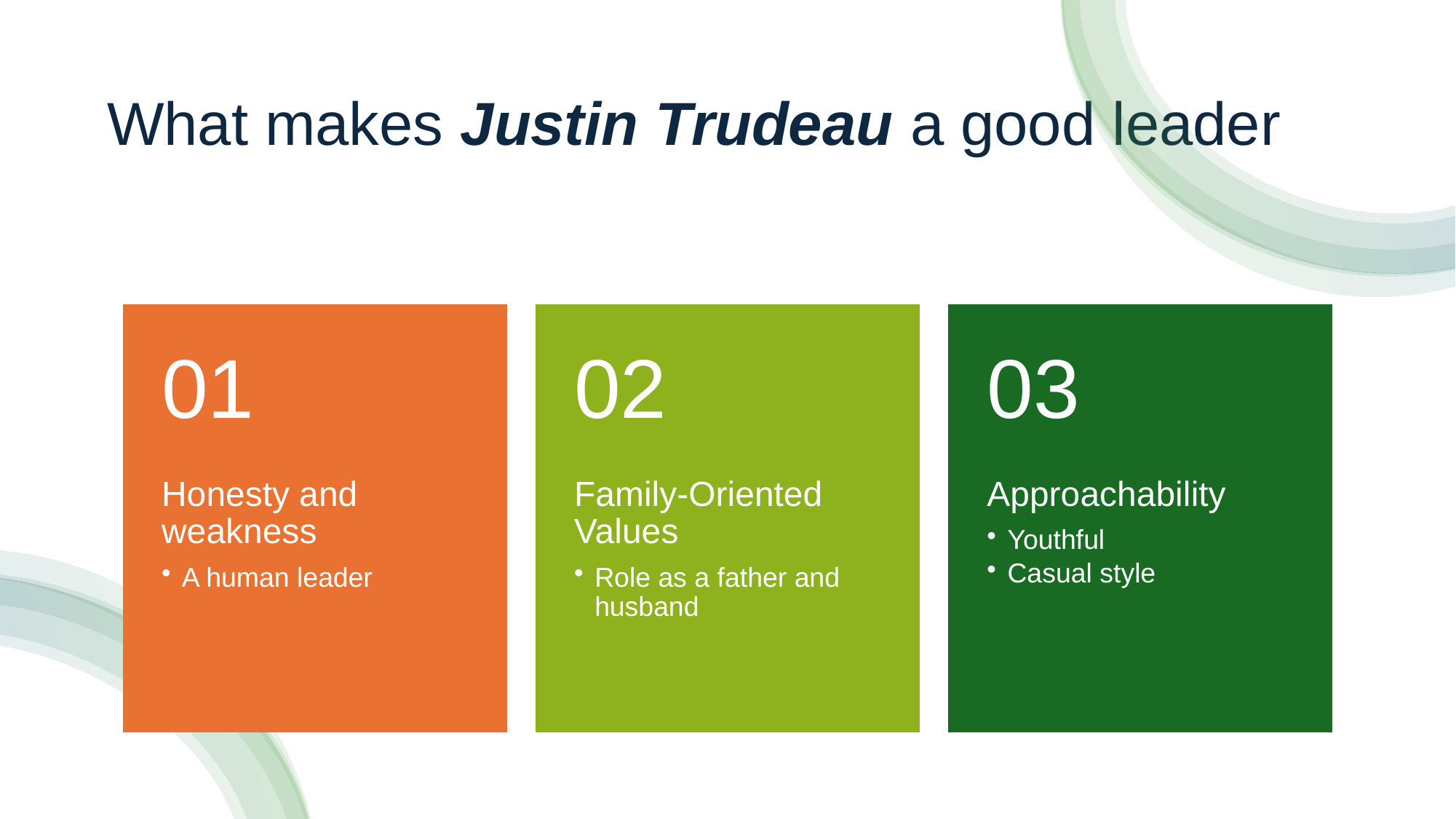

# What makes Justin Trudeau a good leader
Honesty and  weakness
A human leader

01
Family-Oriented Values
Role as a father and husband
02
Approachability
Youthful
Casual style
03